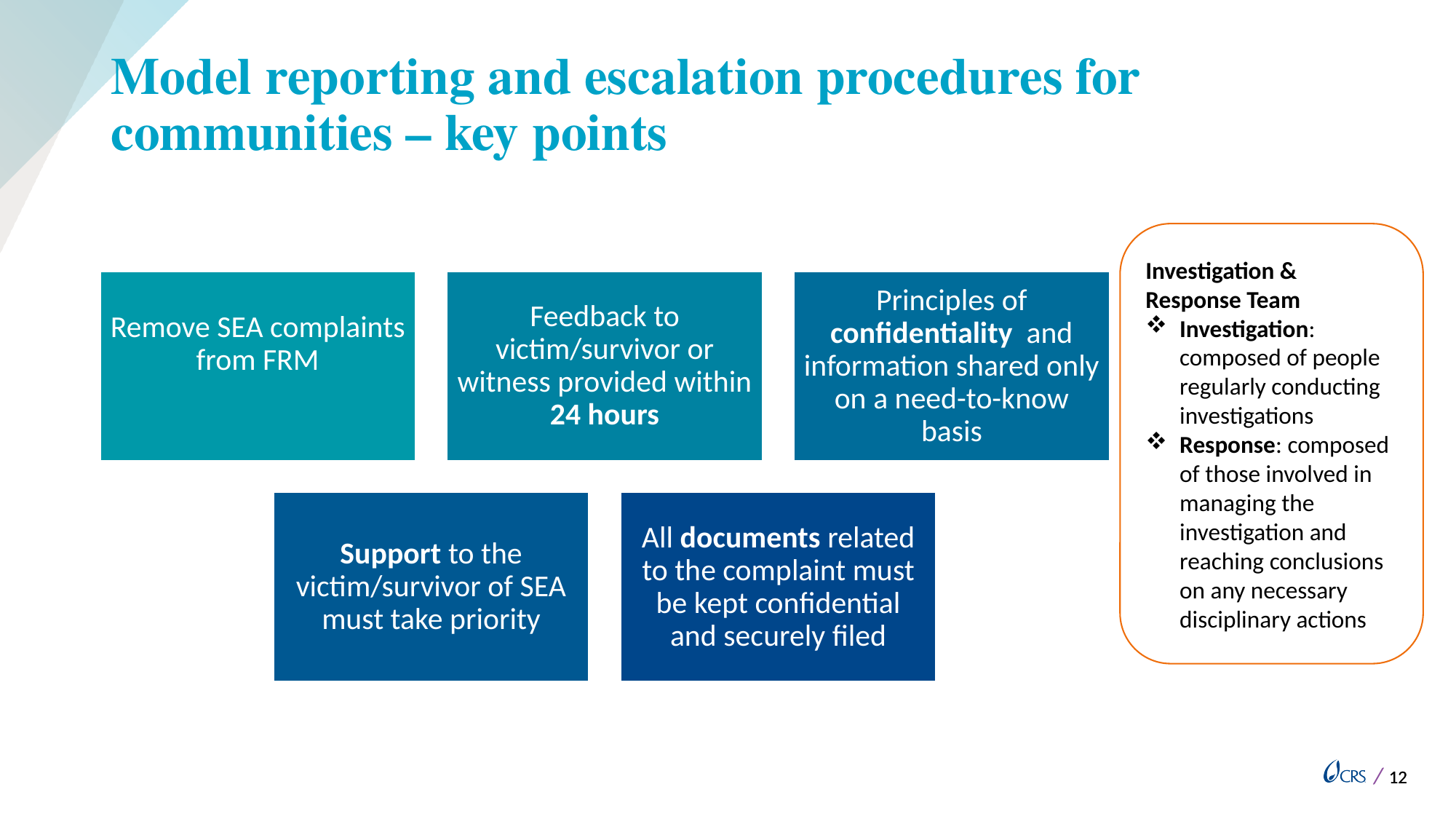

# Model reporting and escalation procedures for communities – key points
Remove SEA complaints from FRM

Feedback to victim/survivor or witness provided within 24 hours
Principles of confidentiality  and information shared only on a need-to-know basis
Support to the victim/survivor of SEA must take priority
All documents related to the complaint must be kept confidential and securely filed
Investigation & Response Team
Investigation: composed of people regularly conducting investigations
Response: composed of those involved in managing the investigation and reaching conclusions on any necessary  disciplinary actions